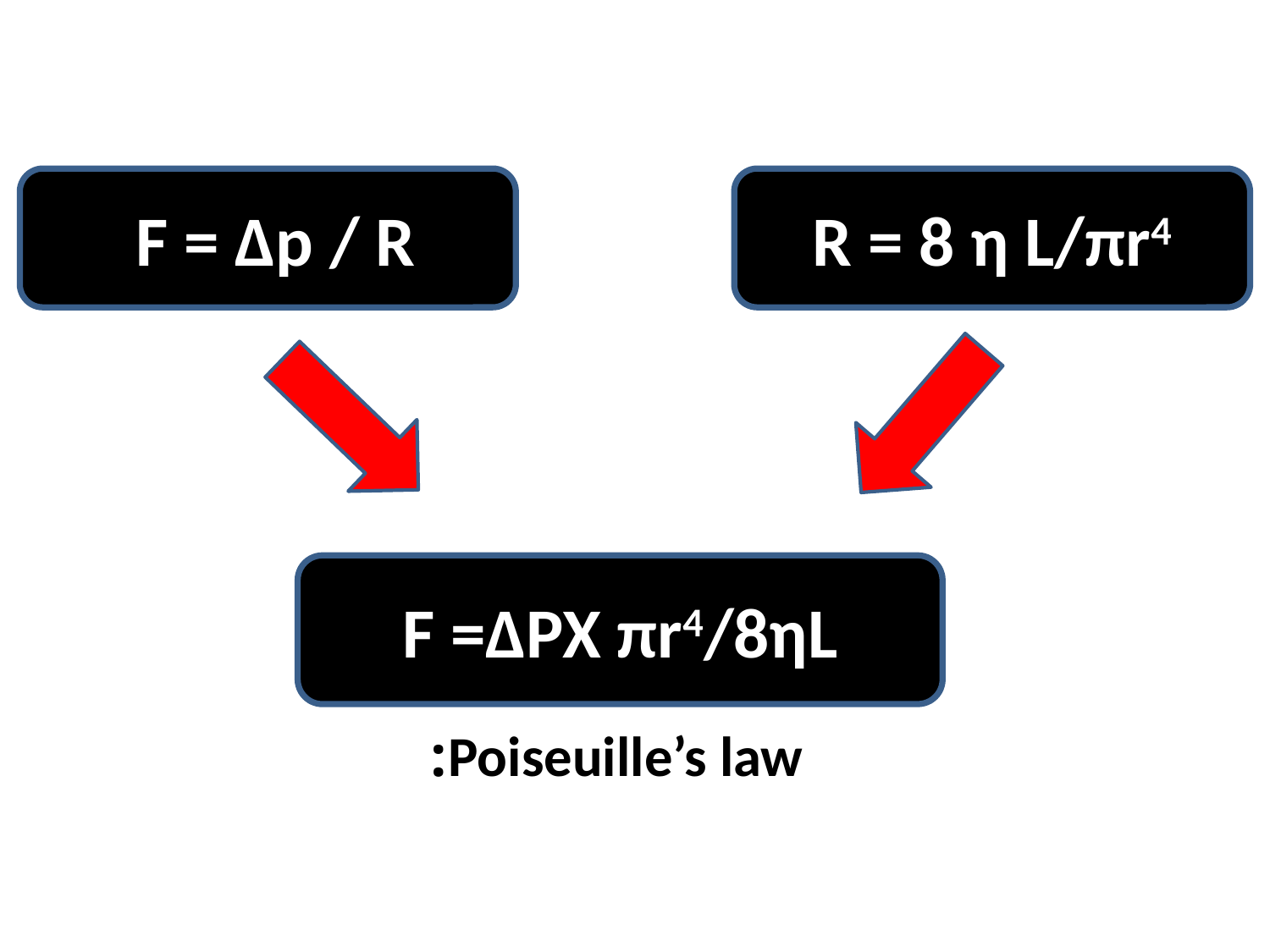

F = ∆p / R
R = 8 η L/πr4

F =∆PX πr4/8ηL
Poiseuille’s law: